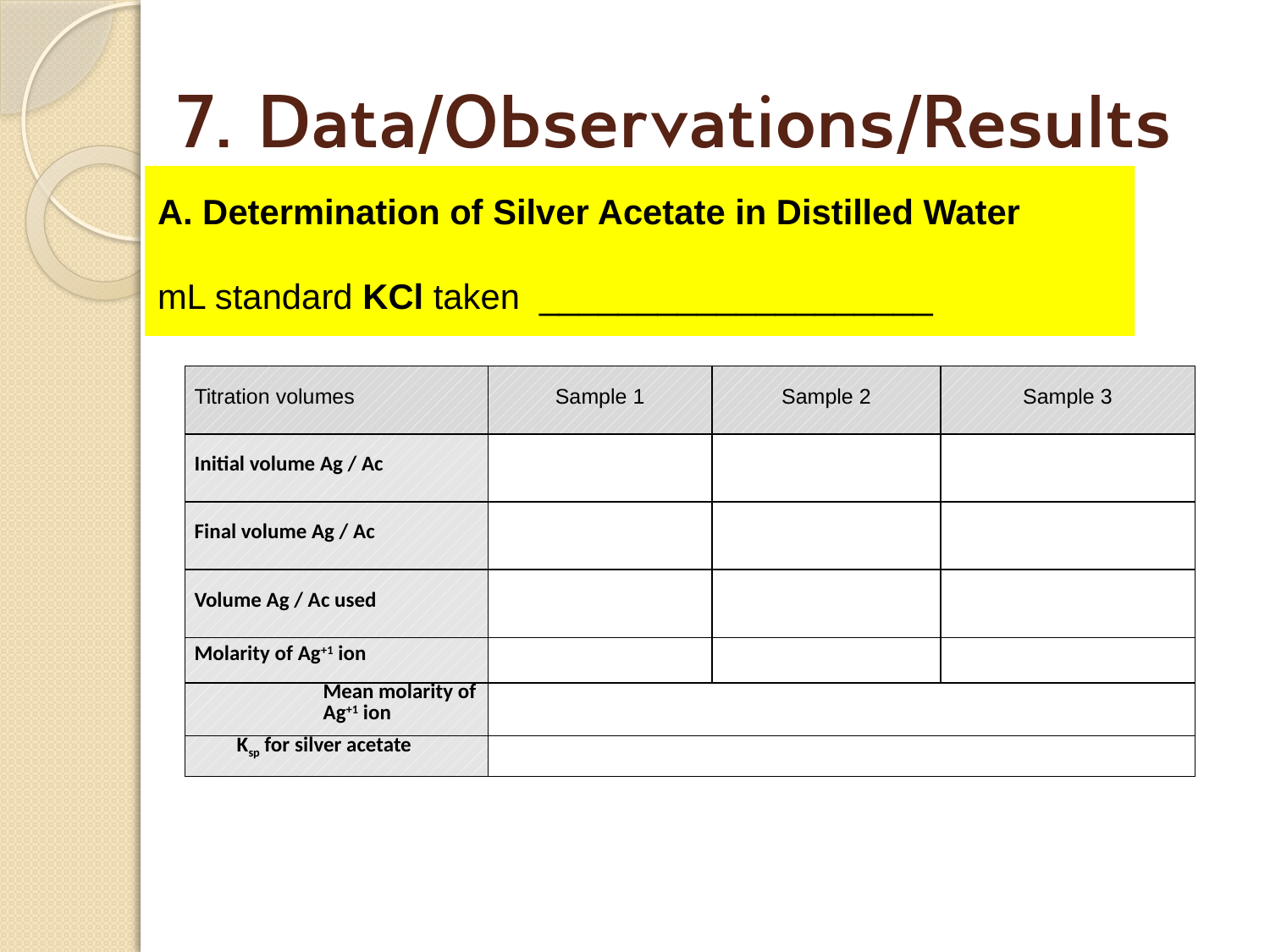

# 7. Data/Observations/Results

A. Determination of Silver Acetate in Distilled Water

mL standard KCl taken  ____________________

| Titration volumes | Sample 1 | Sample 2 | Sample 3 |
| --- | --- | --- | --- |
| Initial volume Ag / Ac |  |  |  |
| Final volume Ag / Ac |  |  |  |
| Volume Ag / Ac used |  |  |  |
| Molarity of Ag+1 ion |  |  |  |
| Mean molarity of Ag+1 ion |  |  |  |
| Ksp for silver acetate |  |  |  |